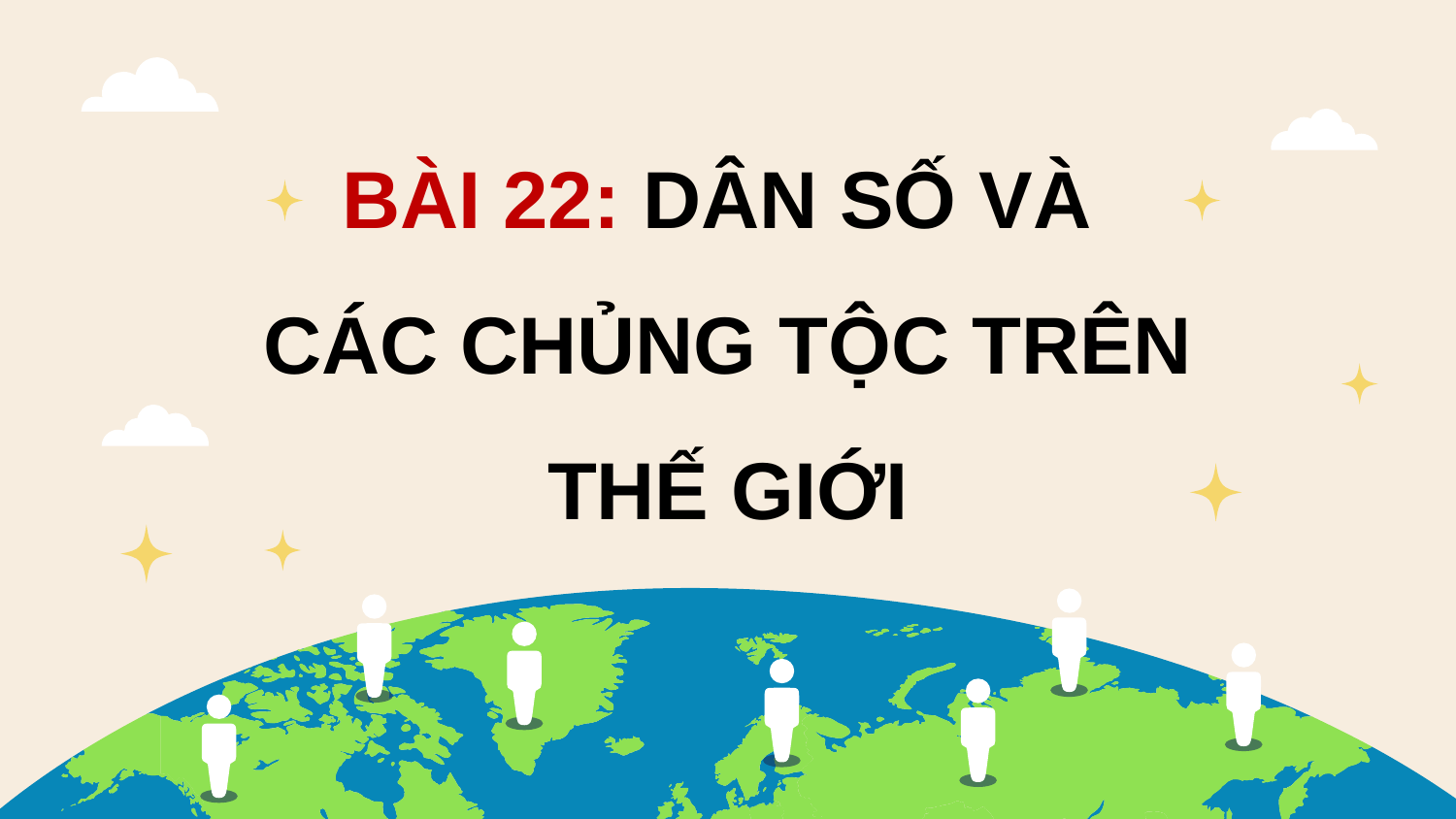

BÀI 22: DÂN SỐ VÀ
CÁC CHỦNG TỘC TRÊN THẾ GIỚI